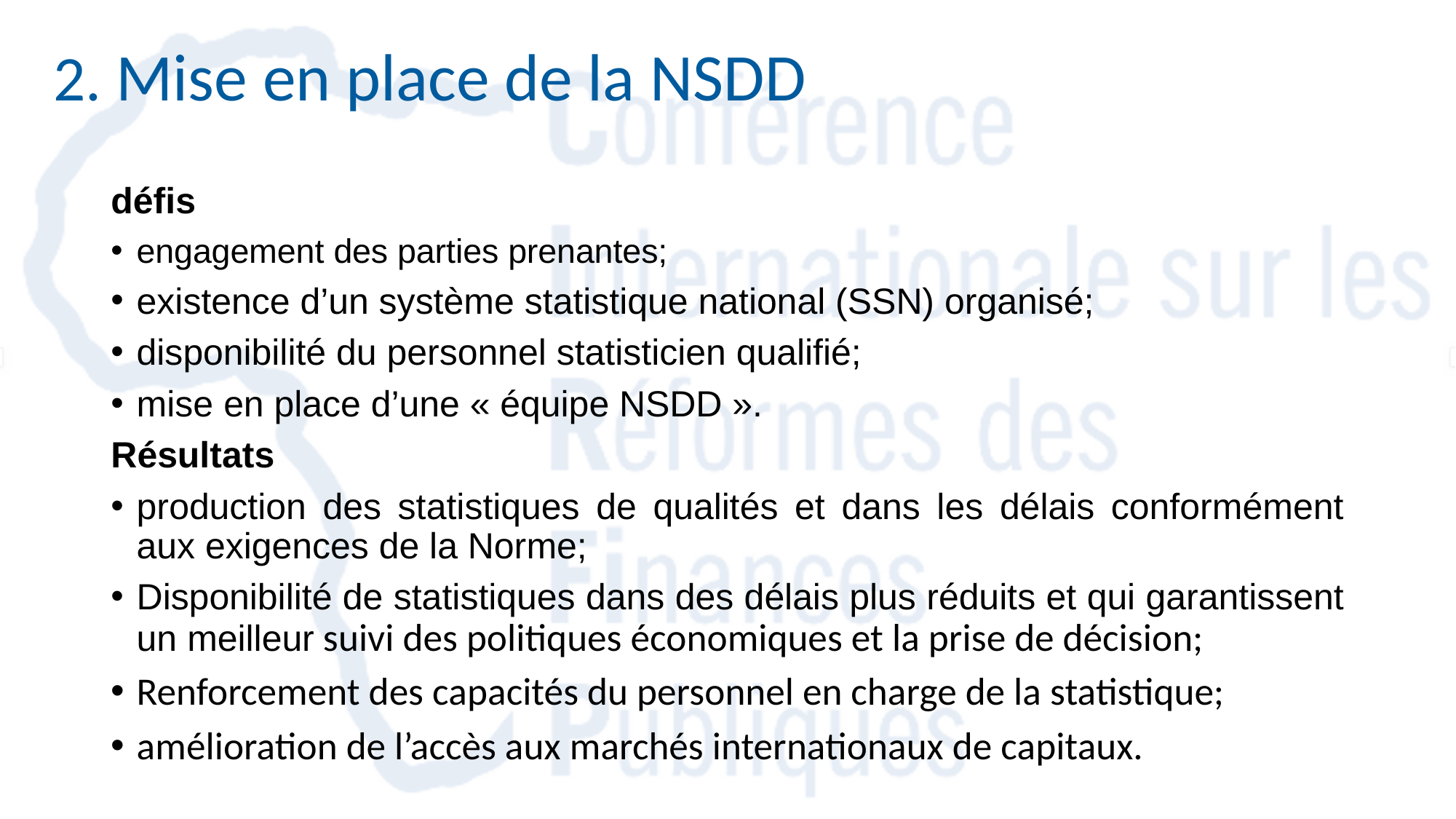

# 2. Mise en place de la NSDD
défis
engagement des parties prenantes;
existence d’un système statistique national (SSN) organisé;
disponibilité du personnel statisticien qualifié;
mise en place d’une « équipe NSDD ».
Résultats
production des statistiques de qualités et dans les délais conformément aux exigences de la Norme;
Disponibilité de statistiques dans des délais plus réduits et qui garantissent un meilleur suivi des politiques économiques et la prise de décision;
Renforcement des capacités du personnel en charge de la statistique;
amélioration de l’accès aux marchés internationaux de capitaux.